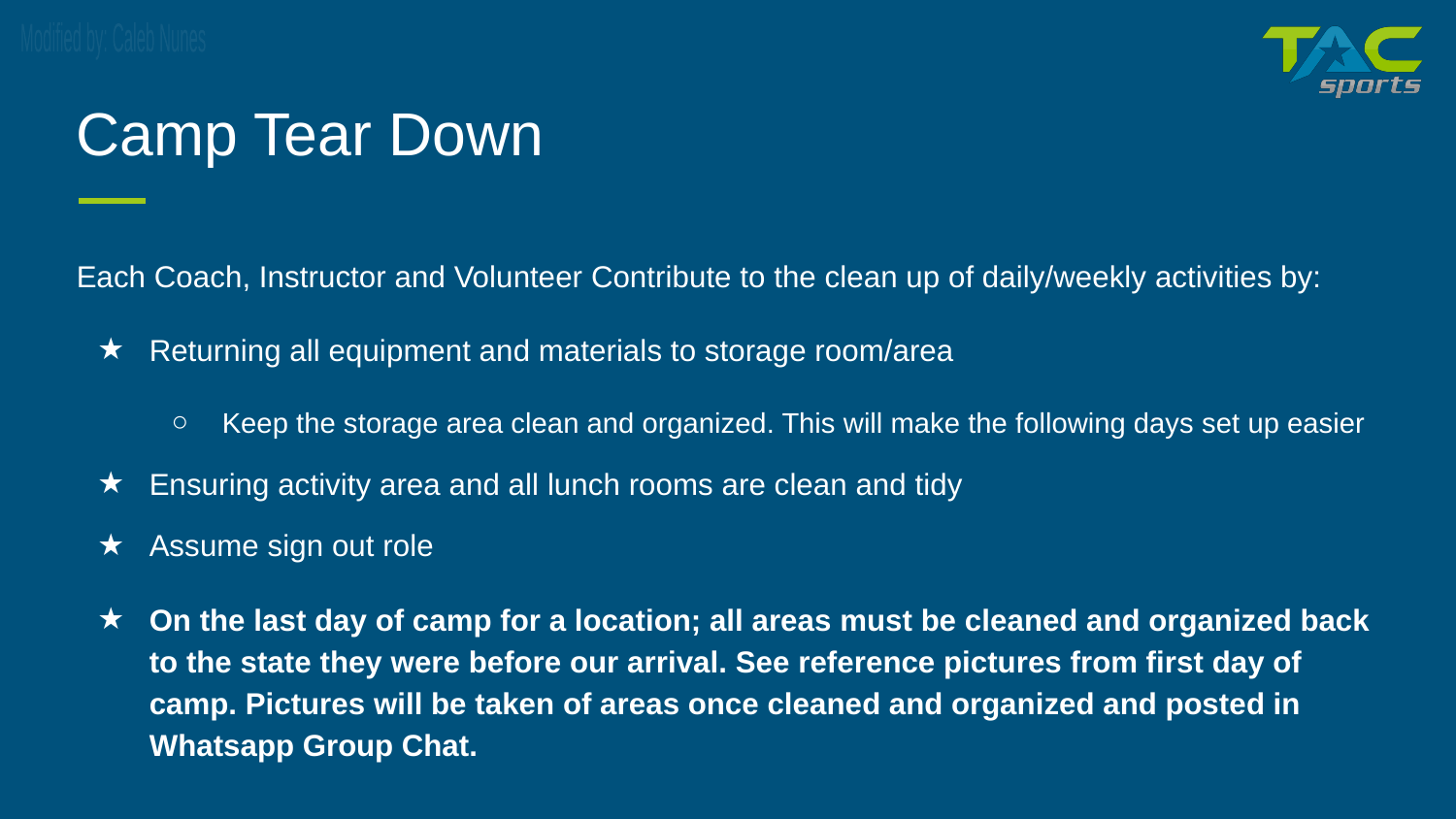

# Camp Tear Down
Each Coach, Instructor and Volunteer Contribute to the clean up of daily/weekly activities by:
Returning all equipment and materials to storage room/area
Keep the storage area clean and organized. This will make the following days set up easier
Ensuring activity area and all lunch rooms are clean and tidy
Assume sign out role
On the last day of camp for a location; all areas must be cleaned and organized back to the state they were before our arrival. See reference pictures from first day of camp. Pictures will be taken of areas once cleaned and organized and posted in Whatsapp Group Chat.